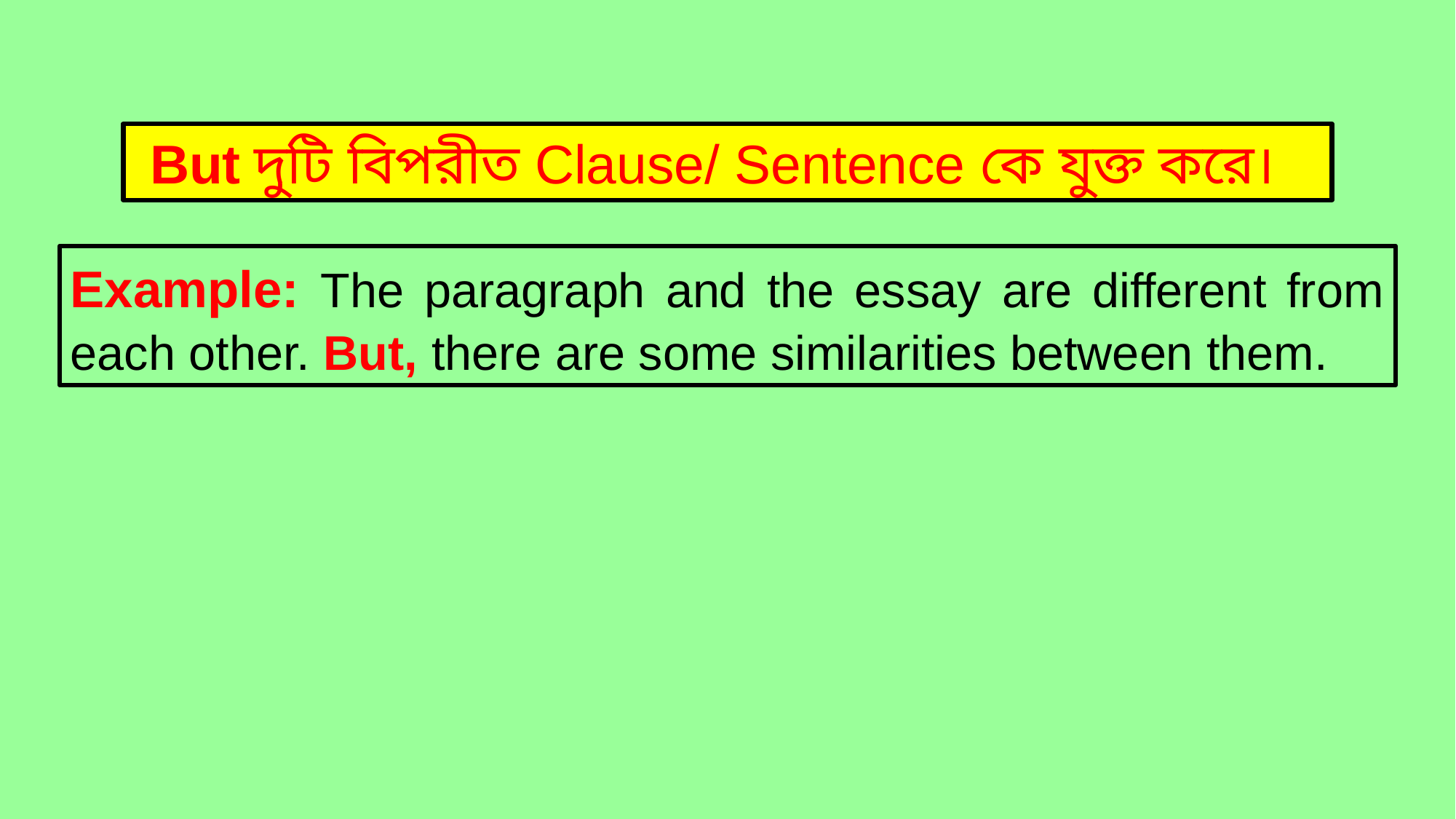

But দুটি বিপরীত Clause/ Sentence কে যুক্ত করে।
Example: The paragraph and the essay are different from each other. But, there are some similarities between them.